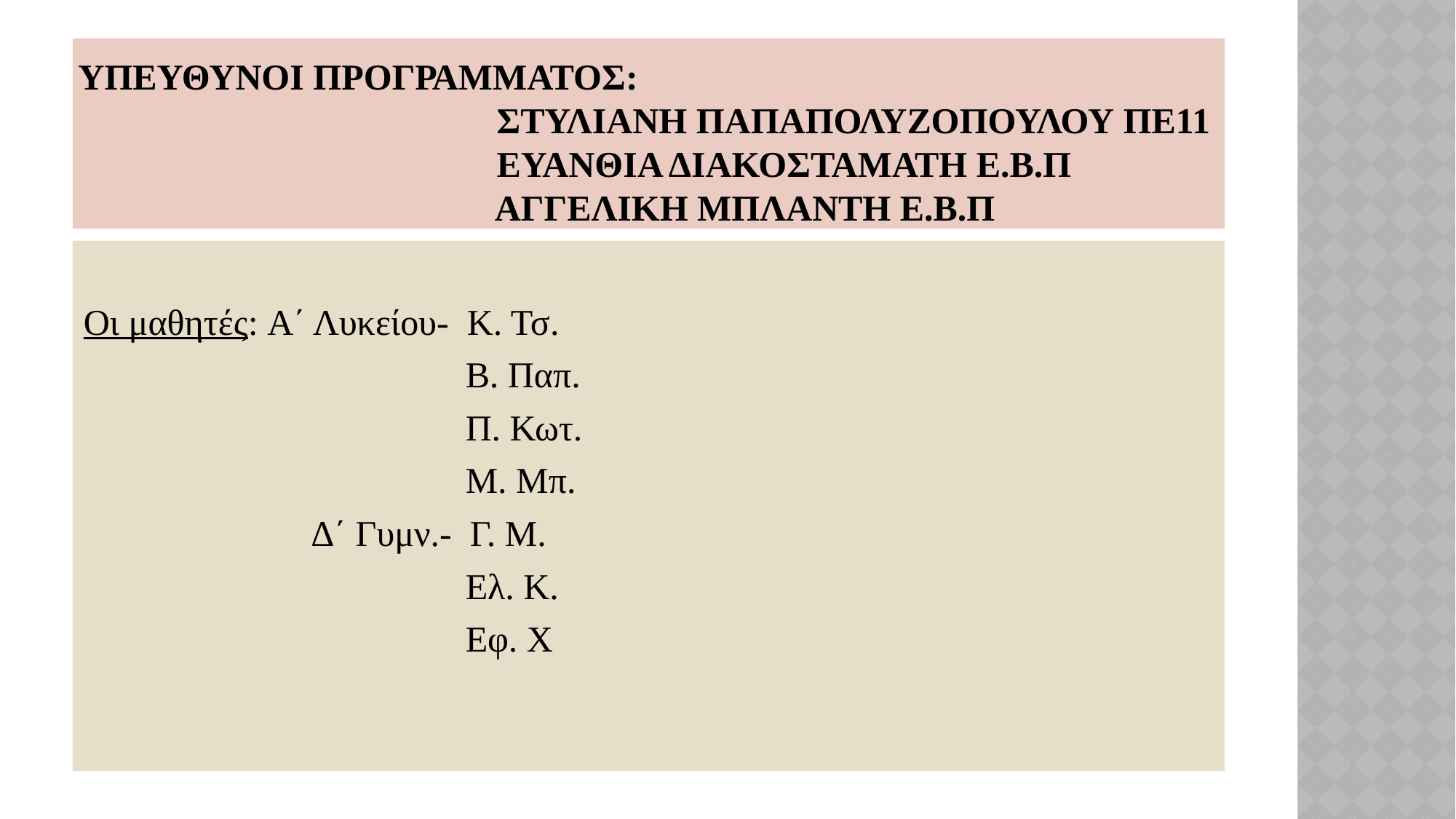

# Υπευθυνοι Προγραμματοσ: Στυλιανη Παπαπολυζοπουλου ΠΕ11 Ευανθια Διακοσταματη Ε.Β.Π Αγγελικη Μπλαντη Ε.Β.Π

Οι μαθητές: Α΄ Λυκείου-  Κ. Τσ.
                                          Β. Παπ.
                                          Π. Κωτ.
                                          Μ. Μπ.
                         Δ΄ Γυμν.-  Γ. Μ.
                                          Ελ. Κ.
                                          Εφ. Χ